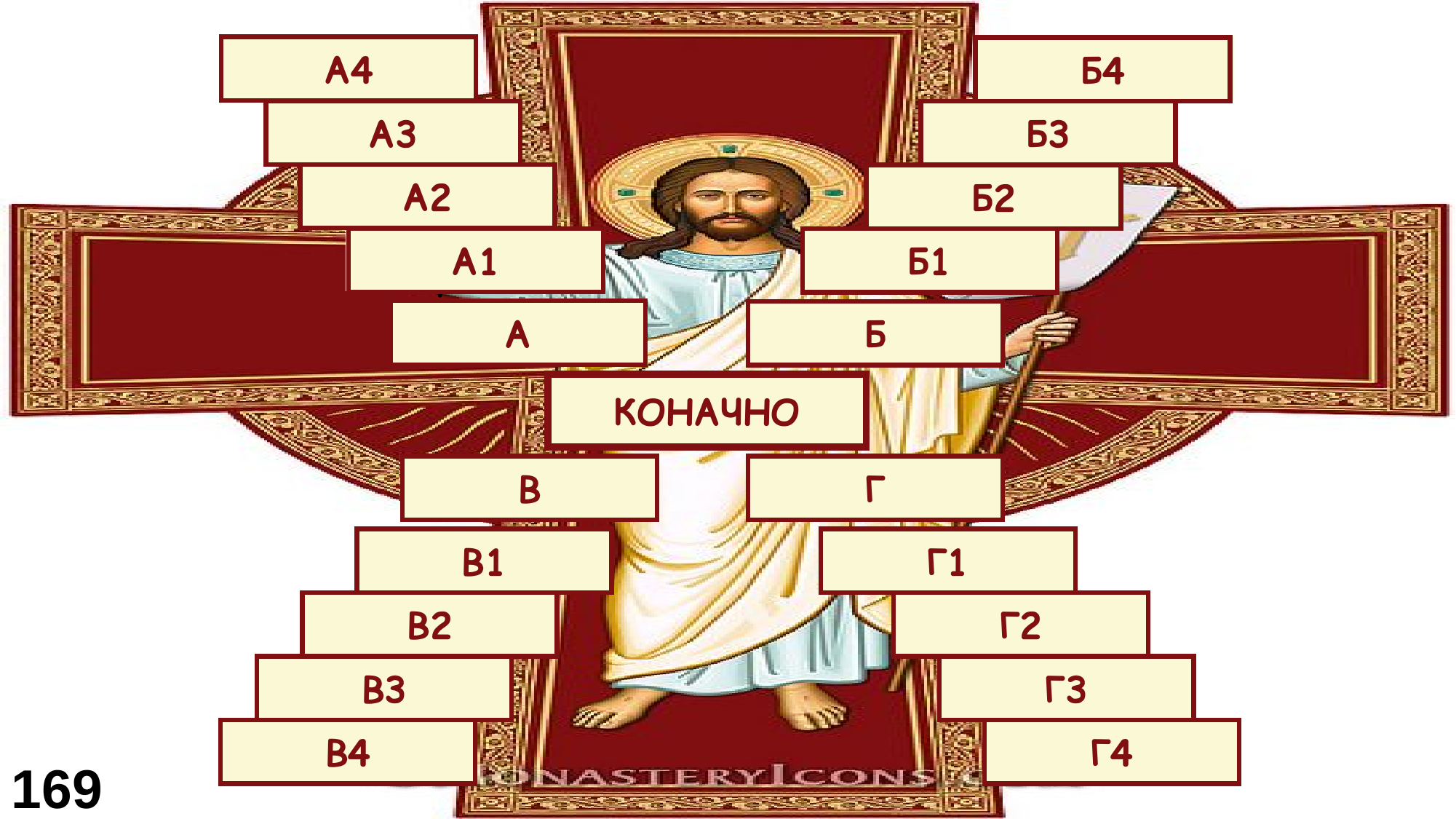

Прост број
Свети
А4
Б4
Светских чуда
Ватрени језици
А3
Б3
Врлина
Педесетница
А2
Б2
Смртних
 грехова
Пророци
А1
Б1
СЕДАМ
ДУХ СВЕТИ
А
Б
СВЕТЕ ТАЈНЕ
КОНАЧНО
БЛАГОДАТ
СВЕШТЕНИК
В
Г
Божја
Мантија
В1
Г1
Милост
Брада
В2
Г2
Осећање
Отац
В3
Г3
Благо дато
Јереј
В4
Г4
169